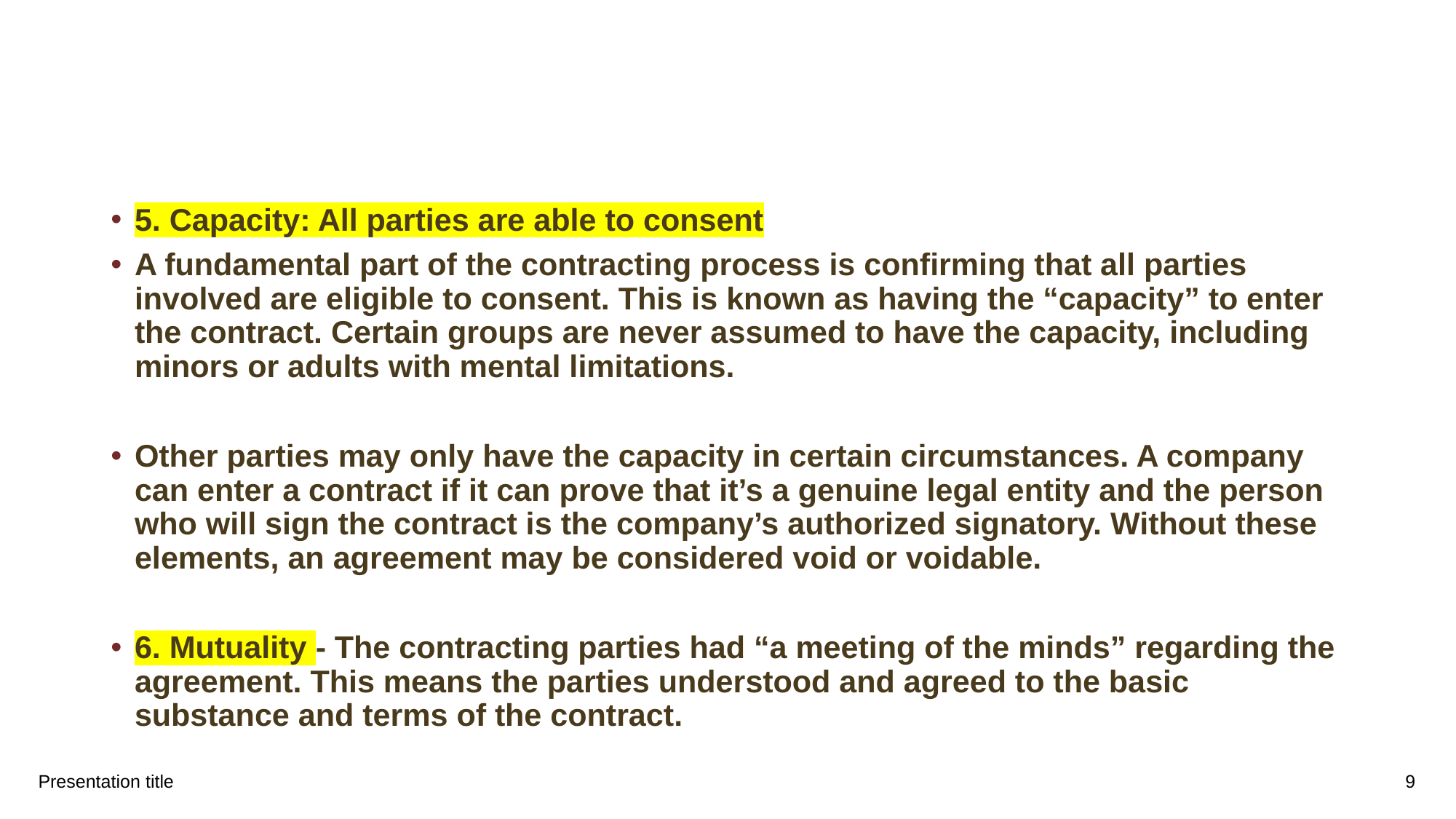

#

5. Capacity: All parties are able to consent
A fundamental part of the contracting process is confirming that all parties involved are eligible to consent. This is known as having the “capacity” to enter the contract. Certain groups are never assumed to have the capacity, including minors or adults with mental limitations.

Other parties may only have the capacity in certain circumstances. A company can enter a contract if it can prove that it’s a genuine legal entity and the person who will sign the contract is the company’s authorized signatory. Without these elements, an agreement may be considered void or voidable.

6. Mutuality - The contracting parties had “a meeting of the minds” regarding the agreement. This means the parties understood and agreed to the basic substance and terms of the contract.

Presentation title
9